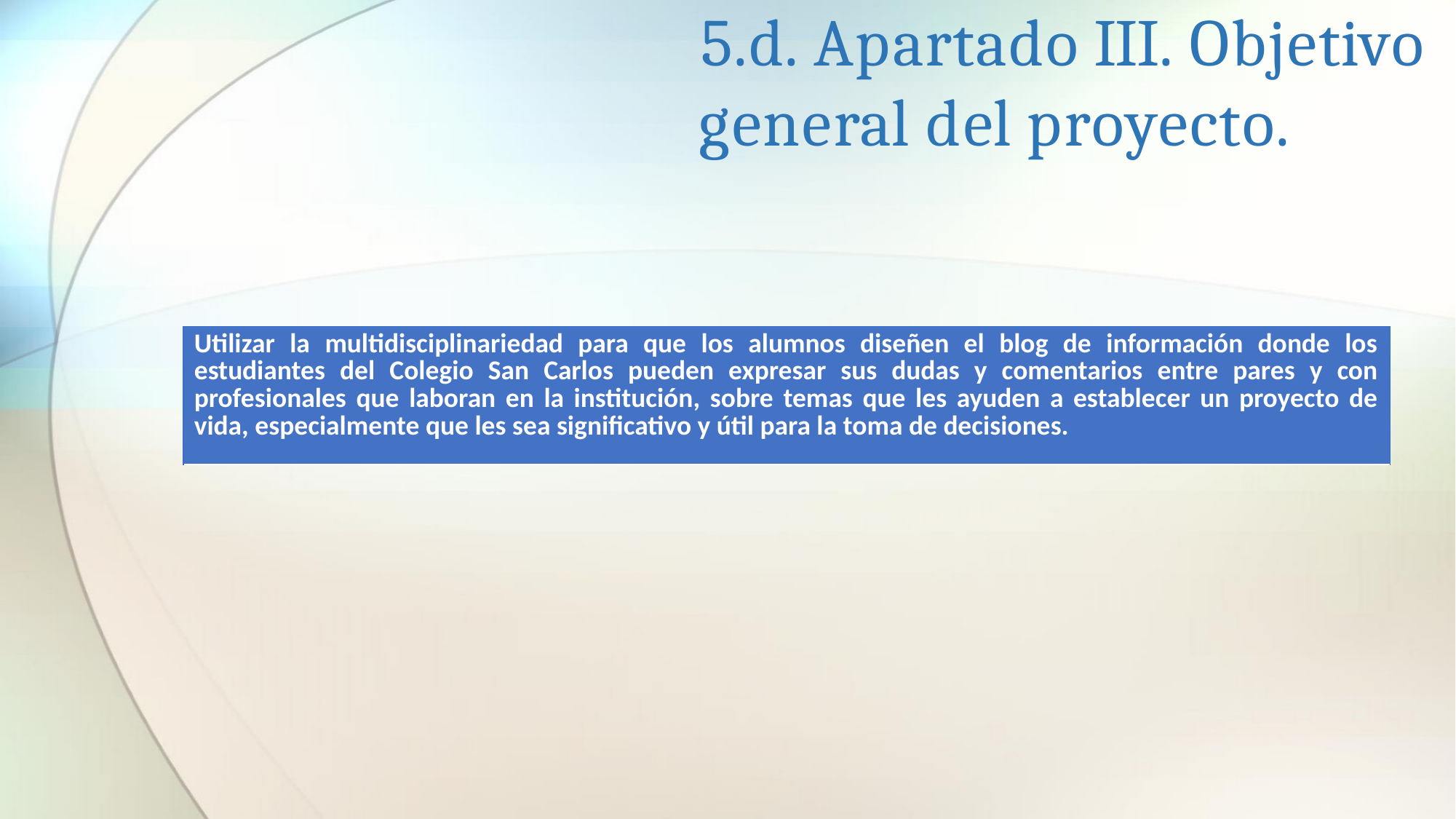

# 5.d. Apartado III. Objetivo general del proyecto.
| Utilizar la multidisciplinariedad para que los alumnos diseñen el blog de información donde los estudiantes del Colegio San Carlos pueden expresar sus dudas y comentarios entre pares y con profesionales que laboran en la institución, sobre temas que les ayuden a establecer un proyecto de vida, especialmente que les sea significativo y útil para la toma de decisiones. |
| --- |